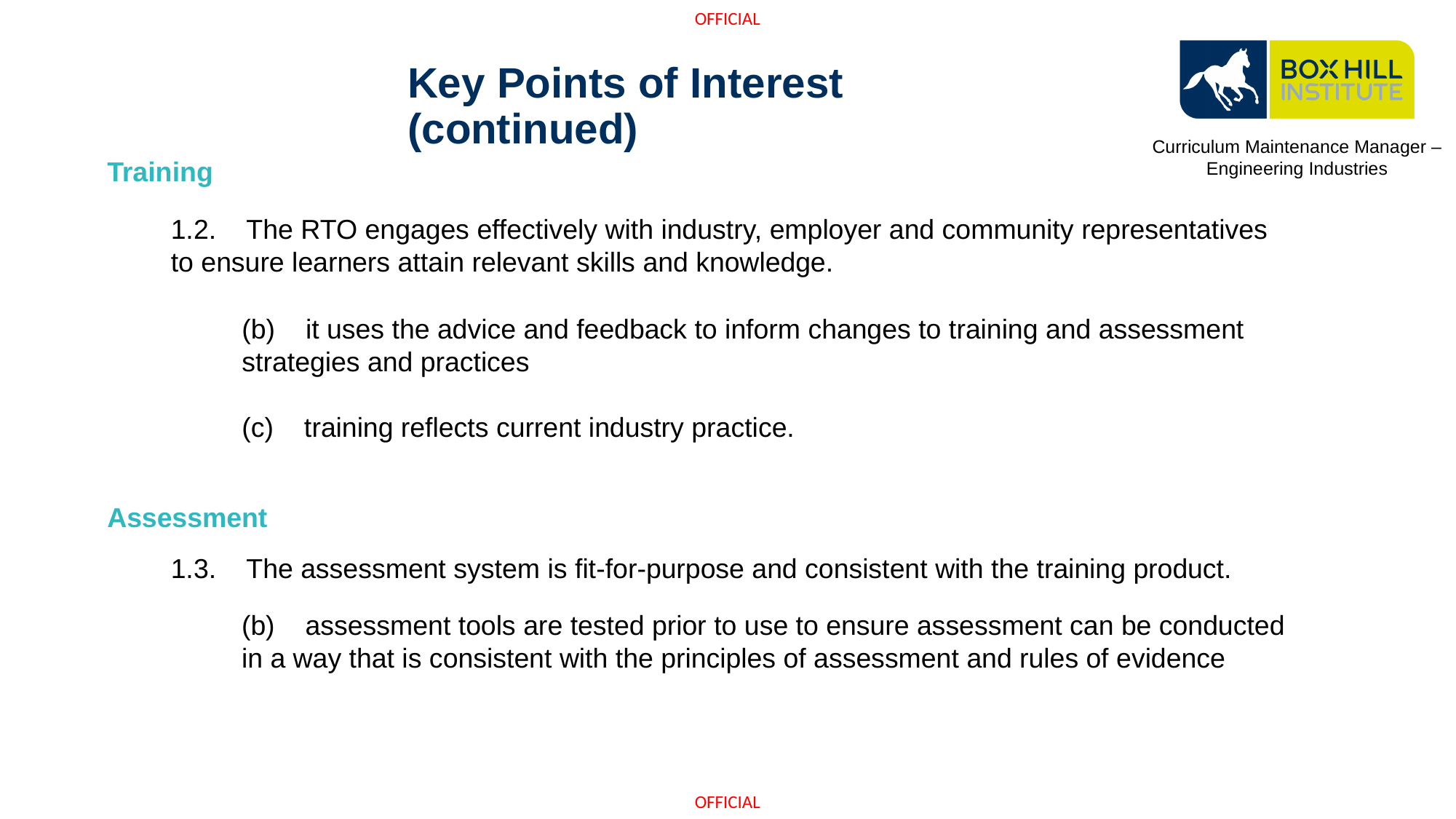

# Key Points of Interest (continued)
Curriculum Maintenance Manager – Engineering Industries
Training
1.2.    The RTO engages effectively with industry, employer and community representatives to ensure learners attain relevant skills and knowledge.
(b)    it uses the advice and feedback to inform changes to training and assessment strategies and practices
(c)    training reflects current industry practice.
Assessment
1.3.    The assessment system is fit-for-purpose and consistent with the training product.
(b)    assessment tools are tested prior to use to ensure assessment can be conducted in a way that is consistent with the principles of assessment and rules of evidence